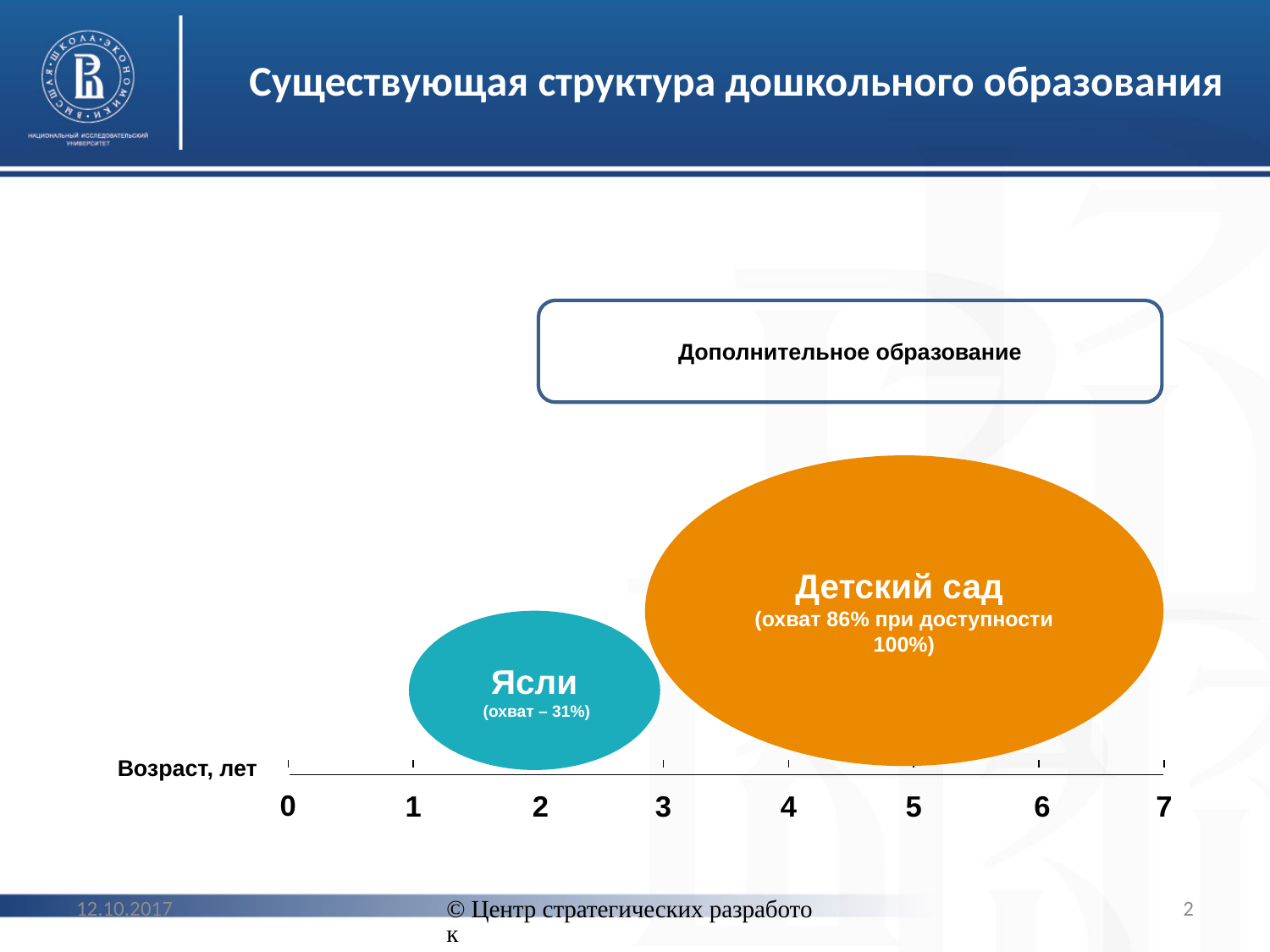

# Существующая структура дошкольного образования
Дополнительное образование
Детский сад
(охват 86% при доступности 100%)
Детский сад
(охват 67% при доступности 100%)
Ясли
 (охват – 31%)
Возраст, лет
0
1
2
3
4
5
6
7
12.10.2017
© Центр стратегических разработок
2